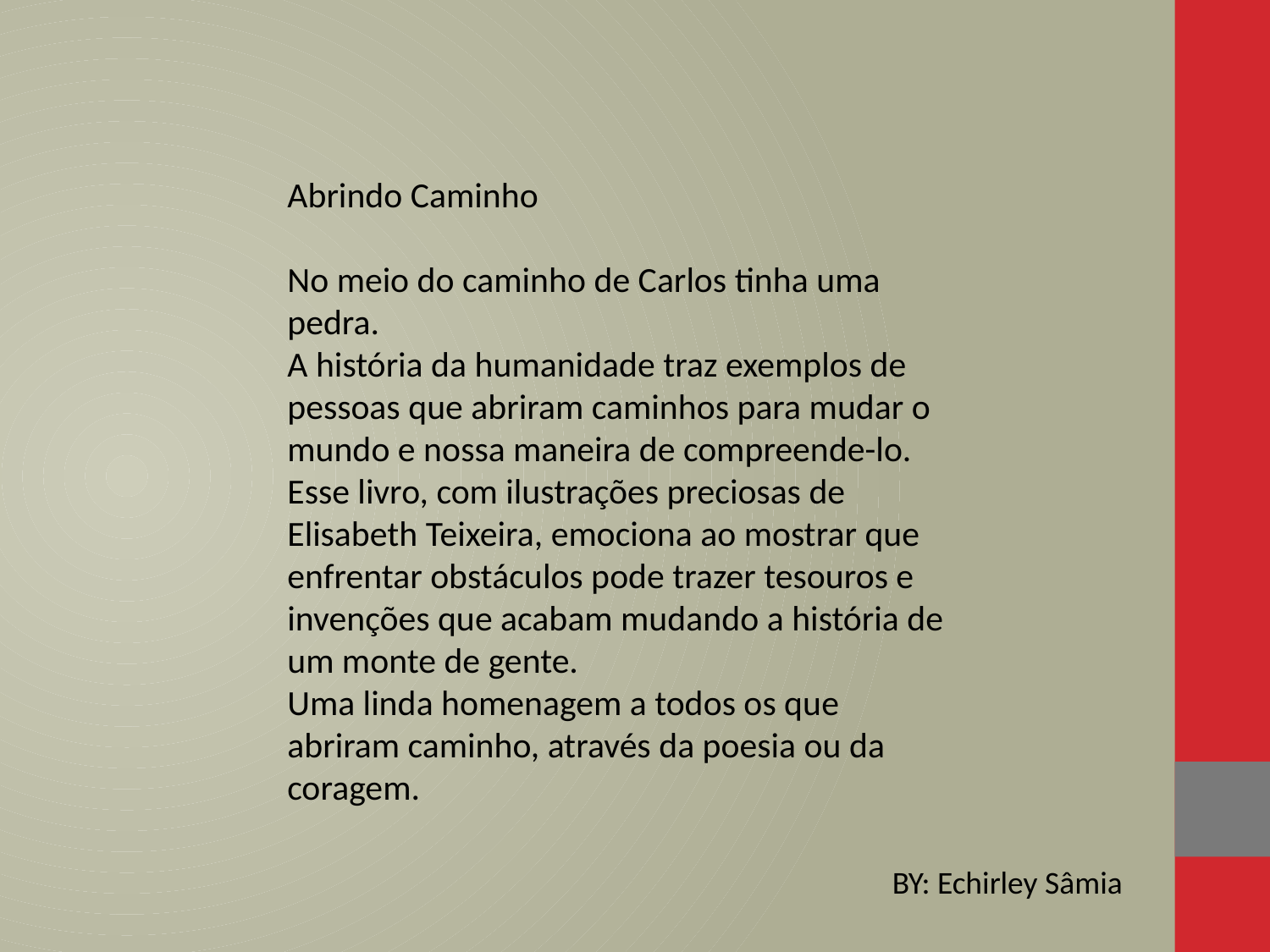

Abrindo Caminho
No meio do caminho de Carlos tinha uma pedra.
A história da humanidade traz exemplos de pessoas que abriram caminhos para mudar o mundo e nossa maneira de compreende-lo.
Esse livro, com ilustrações preciosas de Elisabeth Teixeira, emociona ao mostrar que enfrentar obstáculos pode trazer tesouros e invenções que acabam mudando a história de um monte de gente.
Uma linda homenagem a todos os que abriram caminho, através da poesia ou da coragem.
BY: Echirley Sâmia